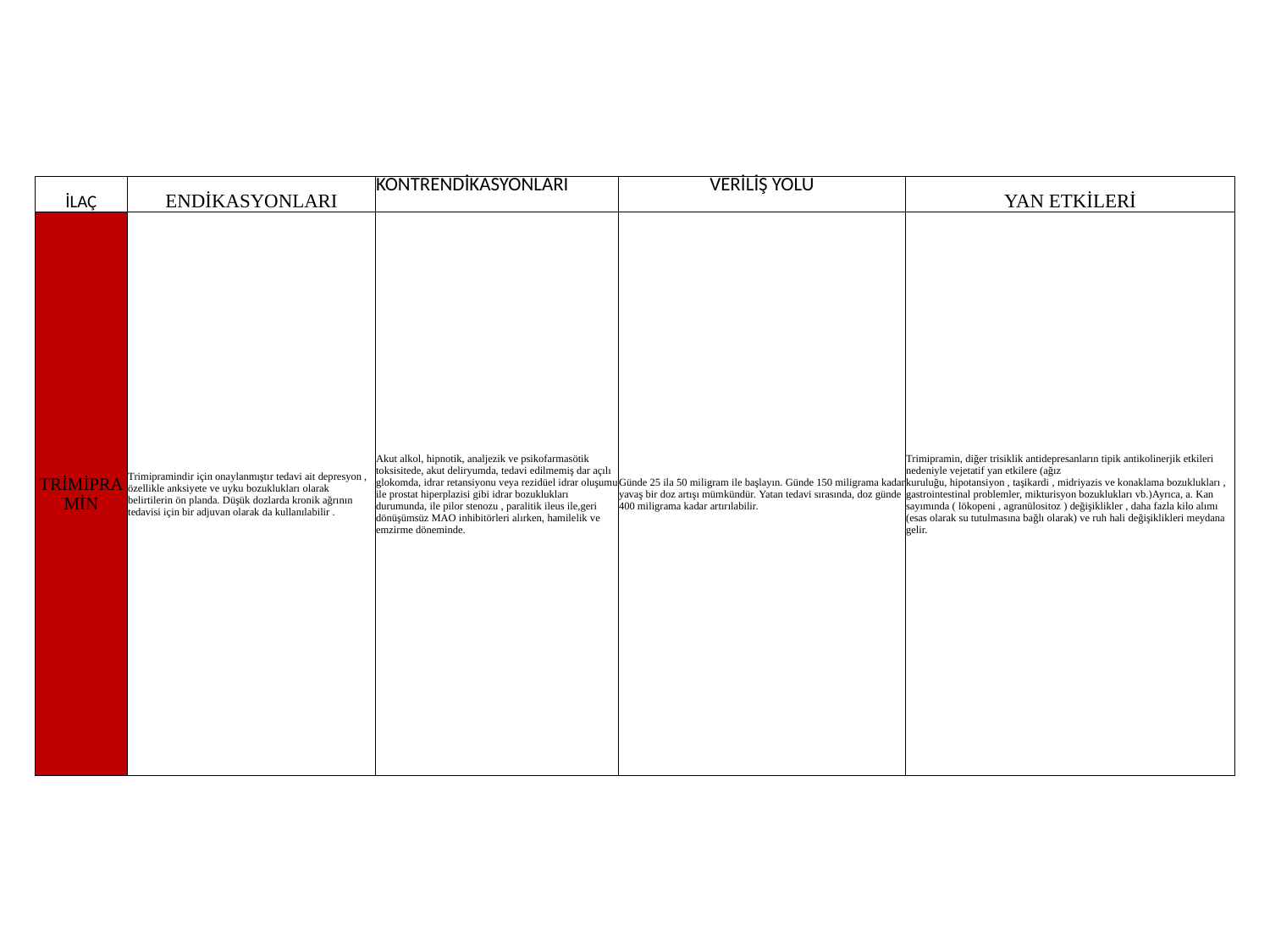

| İLAÇ | ENDİKASYONLARI | KONTRENDİKASYONLARI | VERİLİŞ YOLU | YAN ETKİLERİ |
| --- | --- | --- | --- | --- |
| TRİMİPRAMİN | Trimipramindir için onaylanmıştır tedavi ait depresyon , özellikle anksiyete ve uyku bozuklukları olarak belirtilerin ön planda. Düşük dozlarda kronik ağrının tedavisi için bir adjuvan olarak da kullanılabilir . | Akut alkol, hipnotik, analjezik ve psikofarmasötik toksisitede, akut deliryumda, tedavi edilmemiş dar açılı glokomda, idrar retansiyonu veya rezidüel idrar oluşumu ile prostat hiperplazisi gibi idrar bozuklukları durumunda, ile pilor stenozu , paralitik ileus ile,geri dönüşümsüz MAO inhibitörleri alırken, hamilelik ve emzirme döneminde. | Günde 25 ila 50 miligram ile başlayın. Günde 150 miligrama kadar yavaş bir doz artışı mümkündür. Yatan tedavi sırasında, doz günde 400 miligrama kadar artırılabilir. | Trimipramin, diğer trisiklik antidepresanların tipik antikolinerjik etkileri nedeniyle vejetatif yan etkilere (ağız kuruluğu, hipotansiyon , taşikardi , midriyazis ve konaklama bozuklukları , gastrointestinal problemler, mikturisyon bozuklukları vb.)Ayrıca, a. Kan sayımında ( lökopeni , agranülositoz ) değişiklikler , daha fazla kilo alımı (esas olarak su tutulmasına bağlı olarak) ve ruh hali değişiklikleri meydana gelir. |